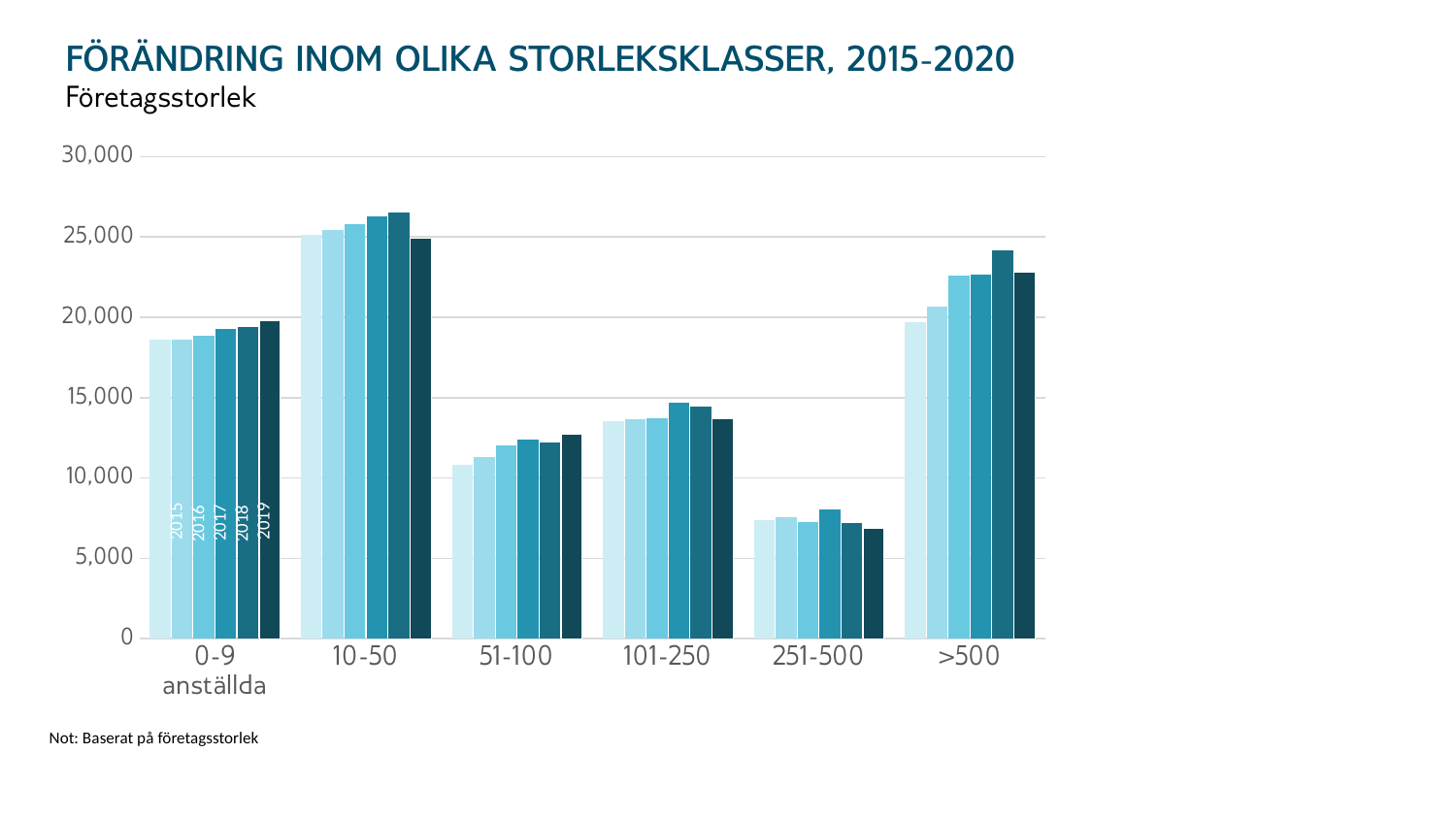

# Förändring inom olika storleksklasser, 2015-2020
Företagsstorlek

### Chart

| Category | 2015 | 2016 | 2017 | 2018 | 2019 | 2020 |
|---|---|---|---|---|---|---|
| 0-9 anställda | 18623.0 | 18611.0 | 18842.0 | 19284.0 | 19408.0 | 19786.0 |
| 10-50 | 25154.0 | 25407.0 | 25823.0 | 26263.0 | 26514.0 | 24937.0 |
| 51-100 | 10825.0 | 11288.0 | 11998.0 | 12367.0 | 12175.0 | 12750.0 |
| 101-250 | 13543.0 | 13686.0 | 13732.0 | 14696.0 | 14449.0 | 13716.0 |
| 251-500 | 7398.0 | 7553.0 | 7228.0 | 8027.0 | 7173.0 | 6866.0 |
| >500 | 19714.0 | 20642.0 | 22624.0 | 22628.0 | 24195.0 | 22779.0 |
2015
2019
2020
2017
2016
2018
Not: Baserat på företagsstorlek